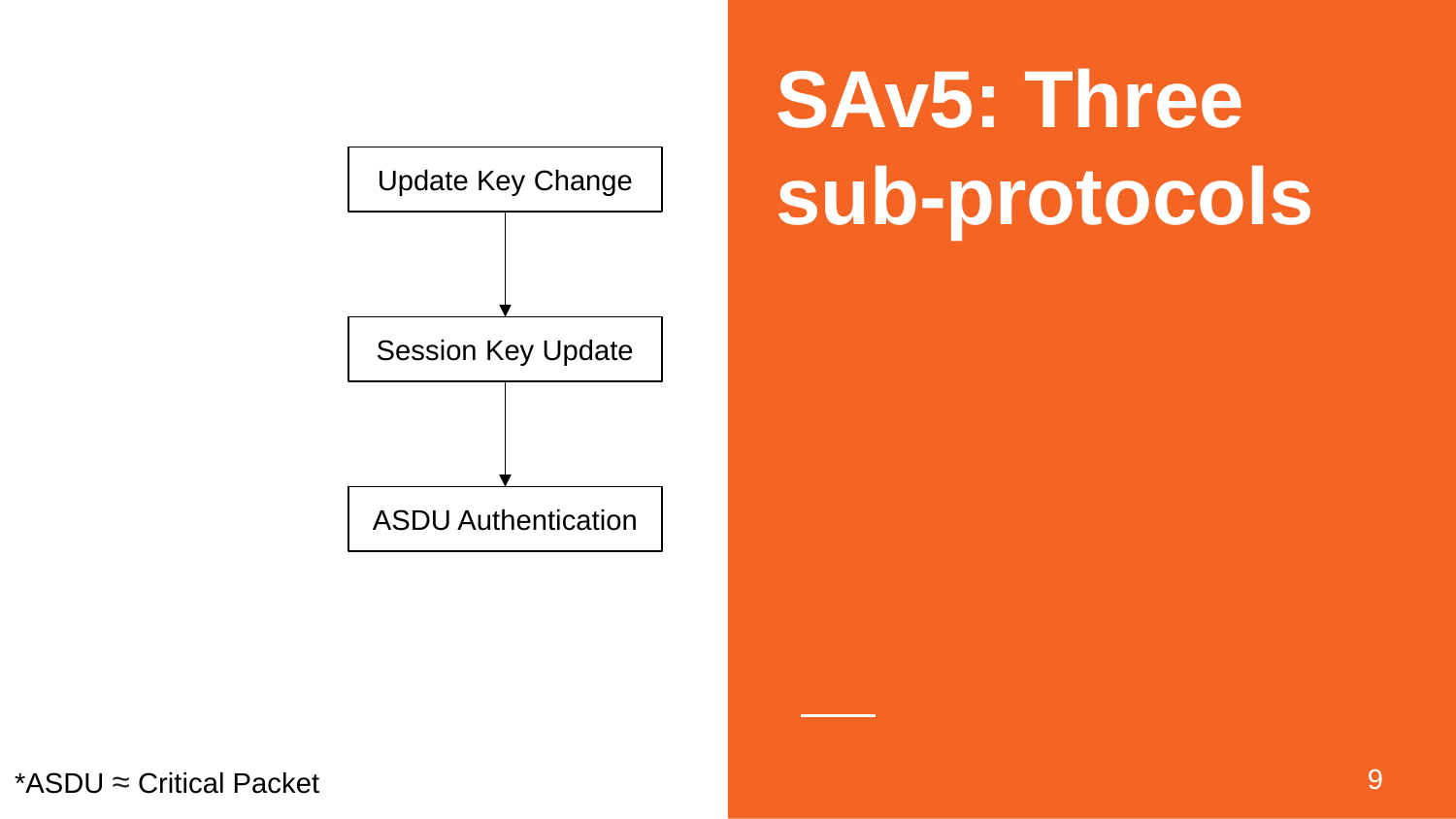

SAv5: Three sub-protocols
Update Key Change
Session Key Update
ASDU Authentication
*ASDU ≈ Critical Packet
9